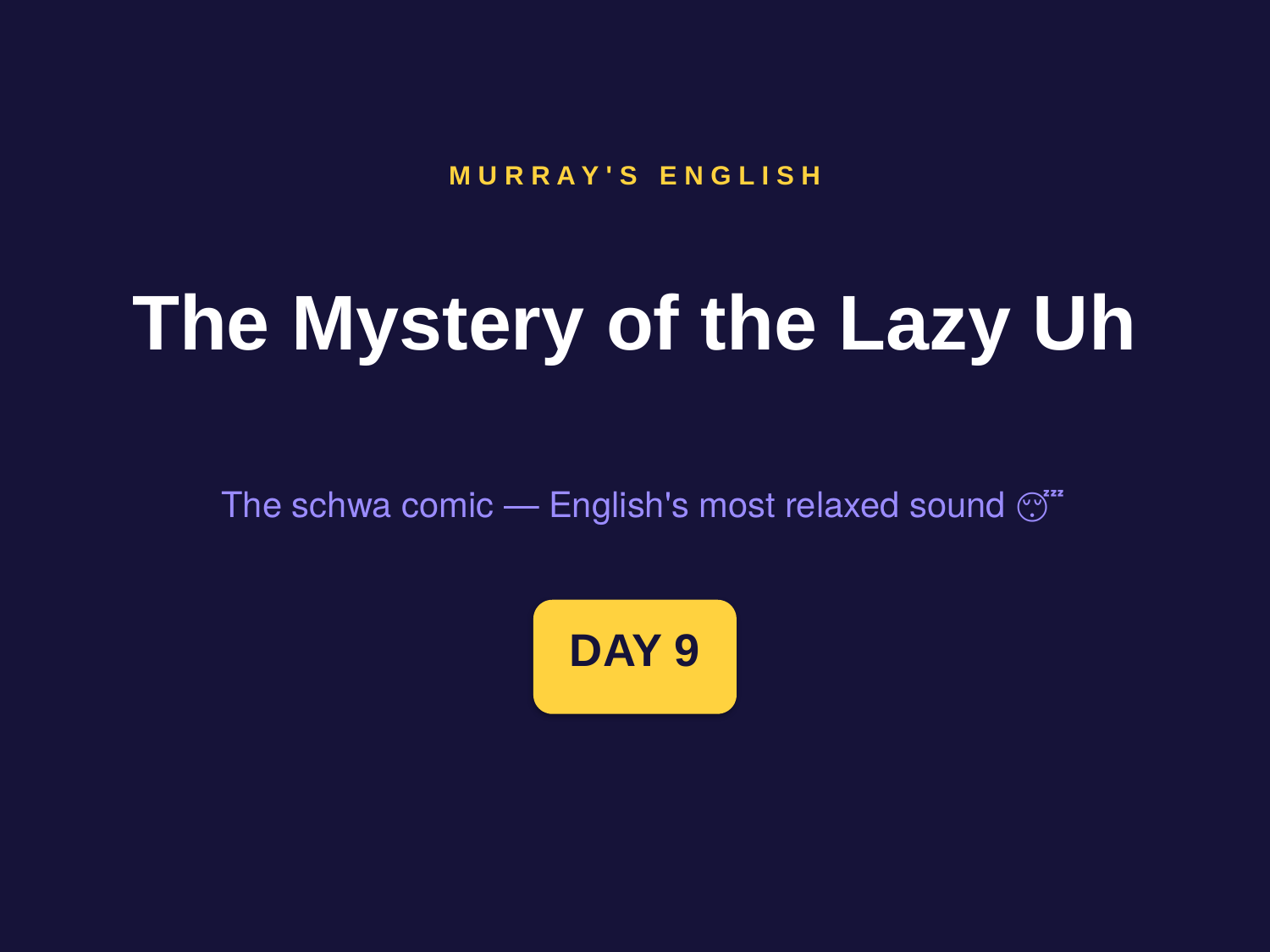

M U R R A Y ' S   E N G L I S H
The Mystery of the Lazy Uh
The schwa comic — English's most relaxed sound 😴

DAY 9